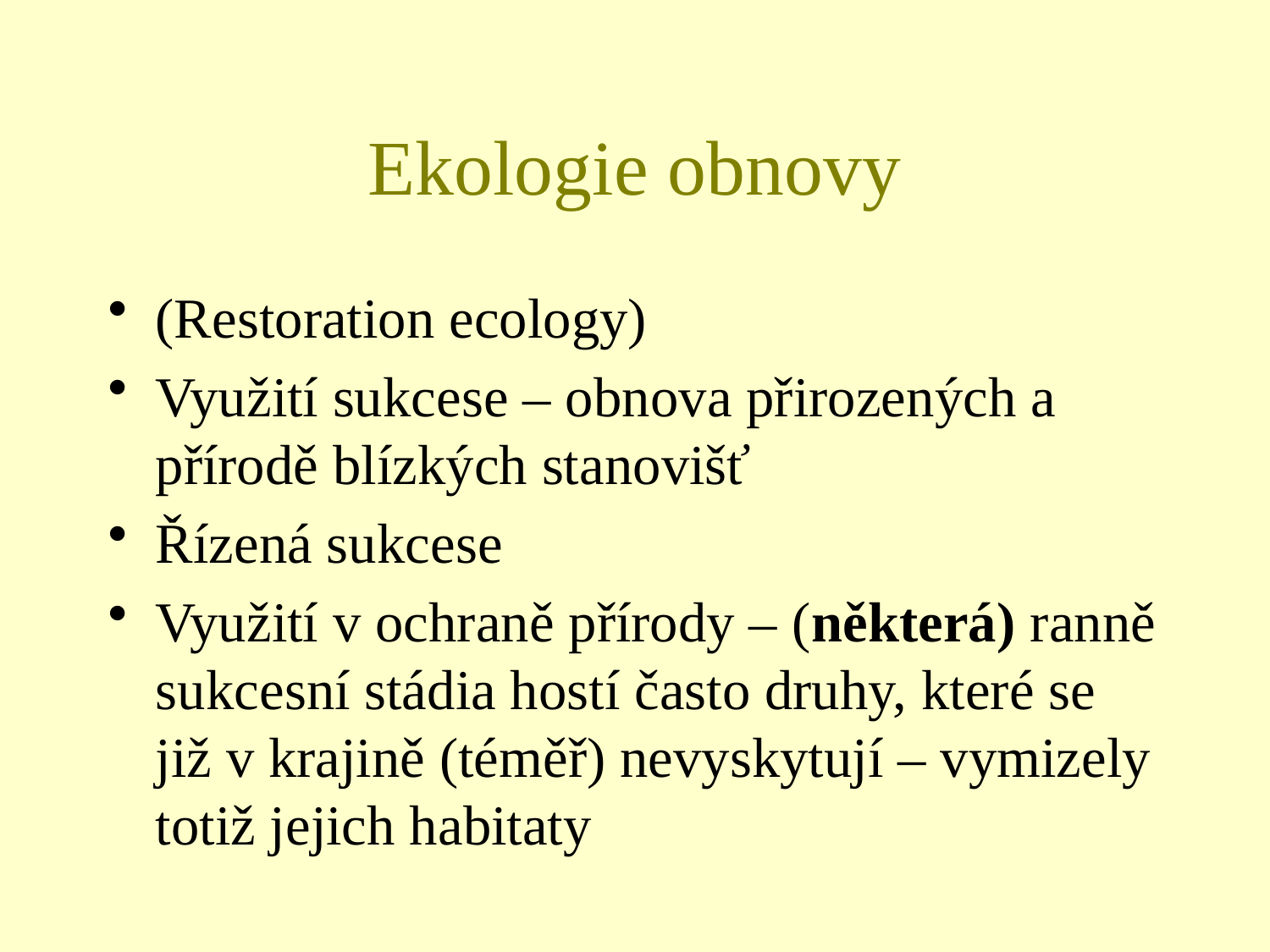

# Ekologie obnovy
(Restoration ecology)
Využití sukcese – obnova přirozených a přírodě blízkých stanovišť
Řízená sukcese
Využití v ochraně přírody – (některá) ranně sukcesní stádia hostí často druhy, které se již v krajině (téměř) nevyskytují – vymizely totiž jejich habitaty